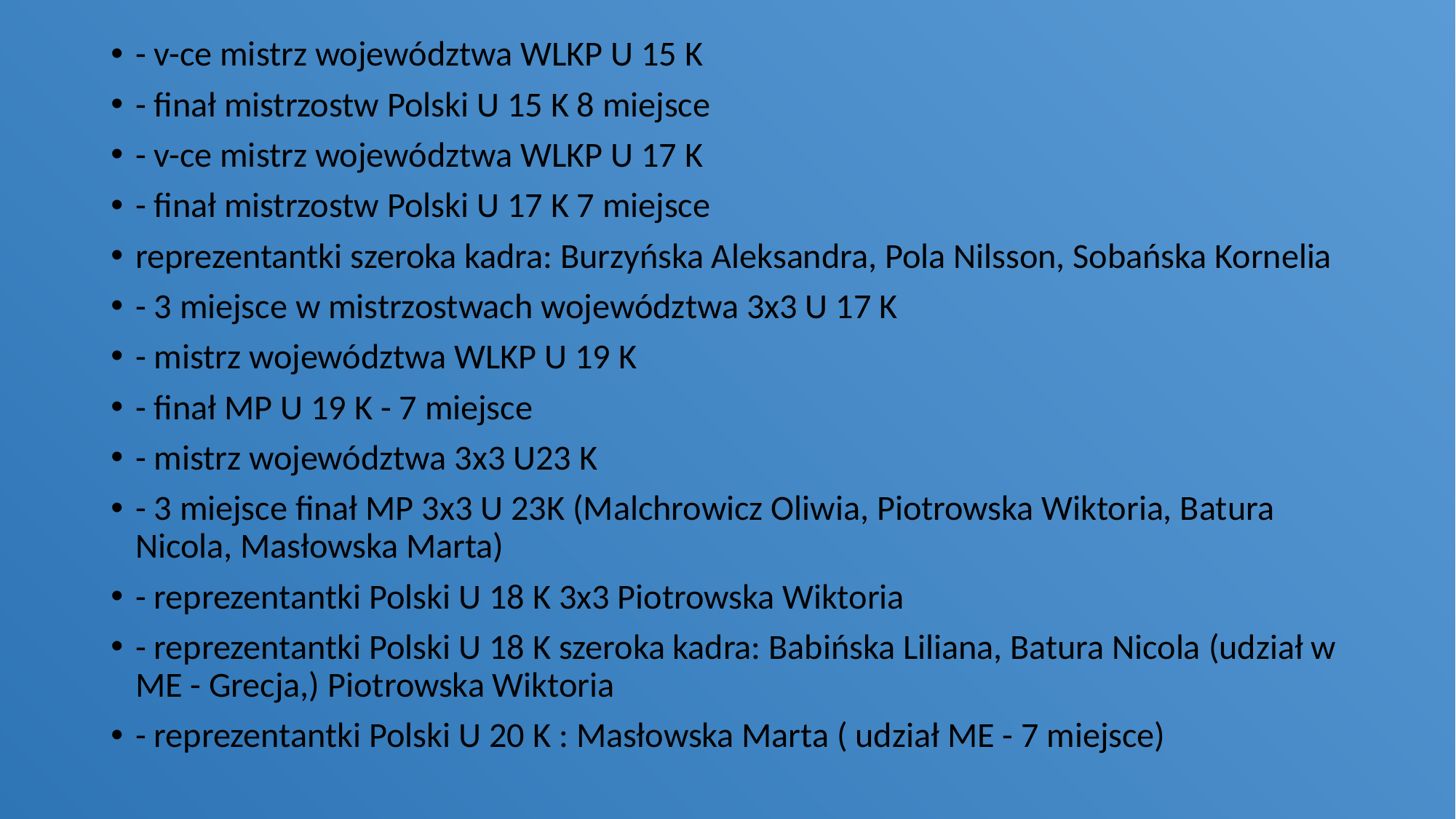

- v-ce mistrz województwa WLKP U 15 K
- finał mistrzostw Polski U 15 K 8 miejsce
- v-ce mistrz województwa WLKP U 17 K
- finał mistrzostw Polski U 17 K 7 miejsce
reprezentantki szeroka kadra: Burzyńska Aleksandra, Pola Nilsson, Sobańska Kornelia
- 3 miejsce w mistrzostwach województwa 3x3 U 17 K
- mistrz województwa WLKP U 19 K
- finał MP U 19 K - 7 miejsce
- mistrz województwa 3x3 U23 K
- 3 miejsce finał MP 3x3 U 23K (Malchrowicz Oliwia, Piotrowska Wiktoria, Batura Nicola, Masłowska Marta)
- reprezentantki Polski U 18 K 3x3 Piotrowska Wiktoria
- reprezentantki Polski U 18 K szeroka kadra: Babińska Liliana, Batura Nicola (udział w ME - Grecja,) Piotrowska Wiktoria
- reprezentantki Polski U 20 K : Masłowska Marta ( udział ME - 7 miejsce)

#